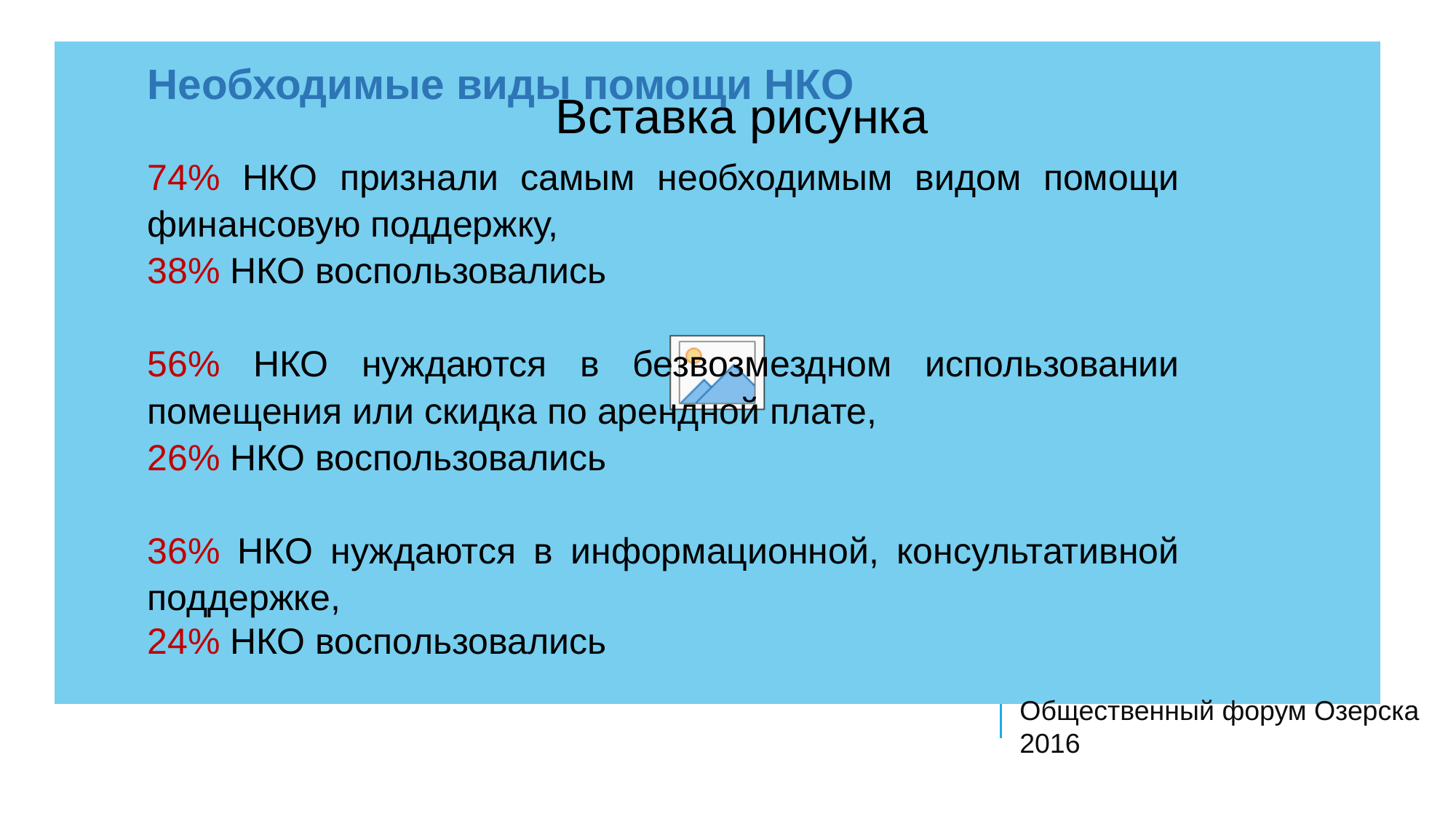

Необходимые виды помощи НКО

74% НКО признали самым необходимым видом помощи финансовую поддержку,
38% НКО воспользовались

56% НКО нуждаются в безвозмездном использовании помещения или скидка по арендной плате,
26% НКО воспользовались

36% НКО нуждаются в информационной, консультативной поддержке,
24% НКО воспользовались
Общественный форум Озерска 2016